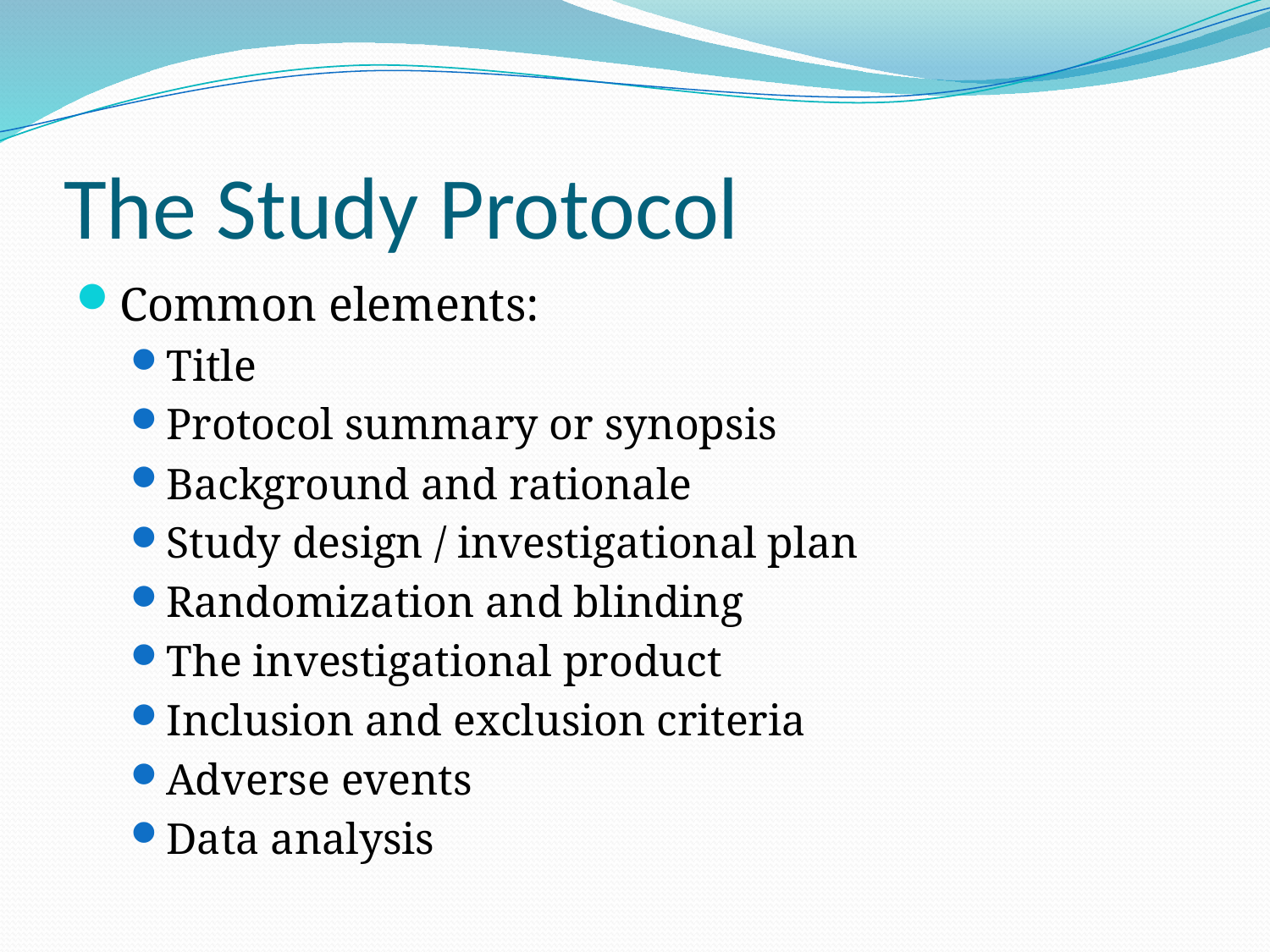

# The Study Protocol
Common elements:
Title
Protocol summary or synopsis
Background and rationale
Study design / investigational plan
Randomization and blinding
The investigational product
Inclusion and exclusion criteria
Adverse events
Data analysis